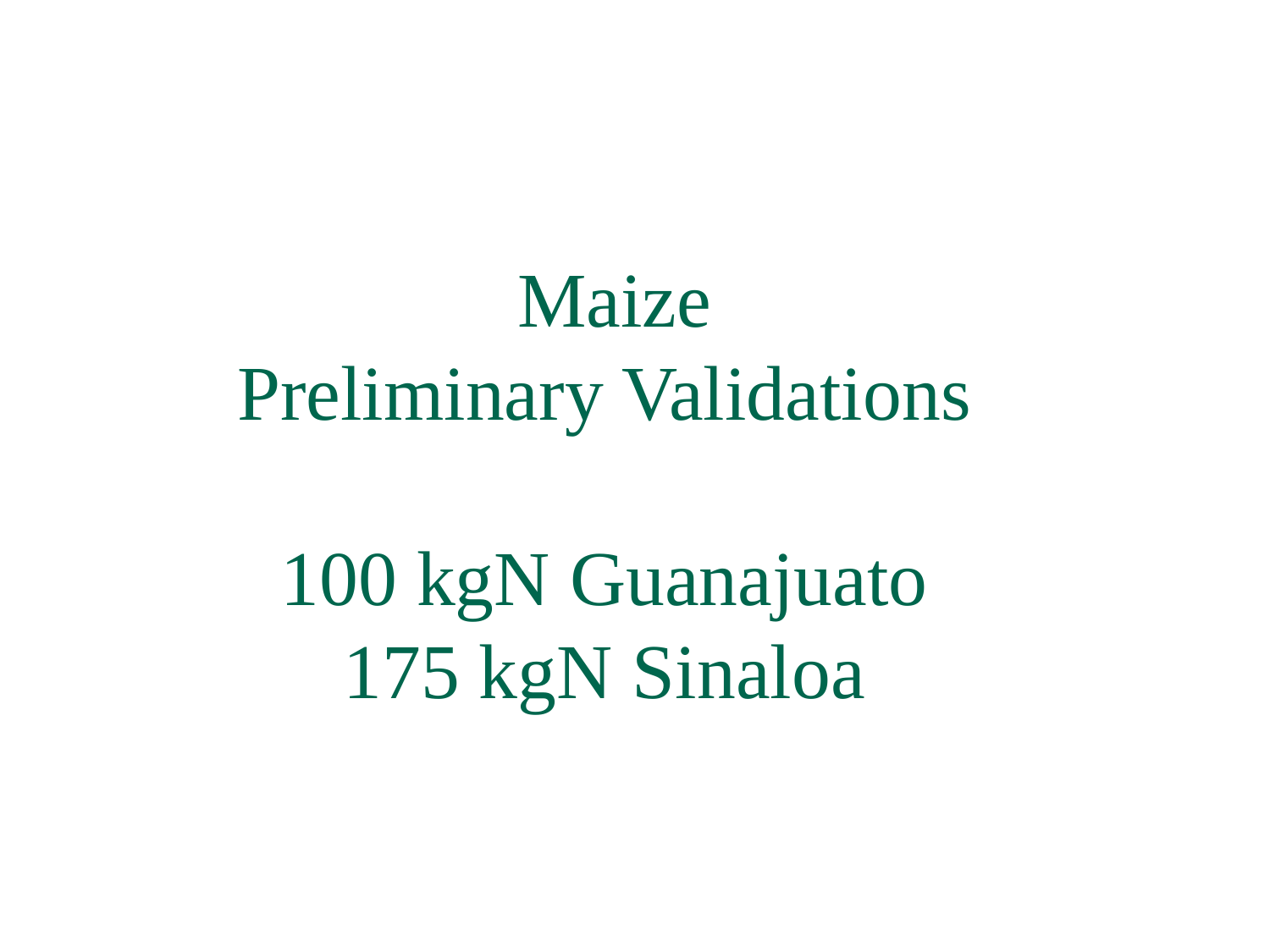

Maize
Preliminary Validations

100 kgN Guanajuato
175 kgN Sinaloa